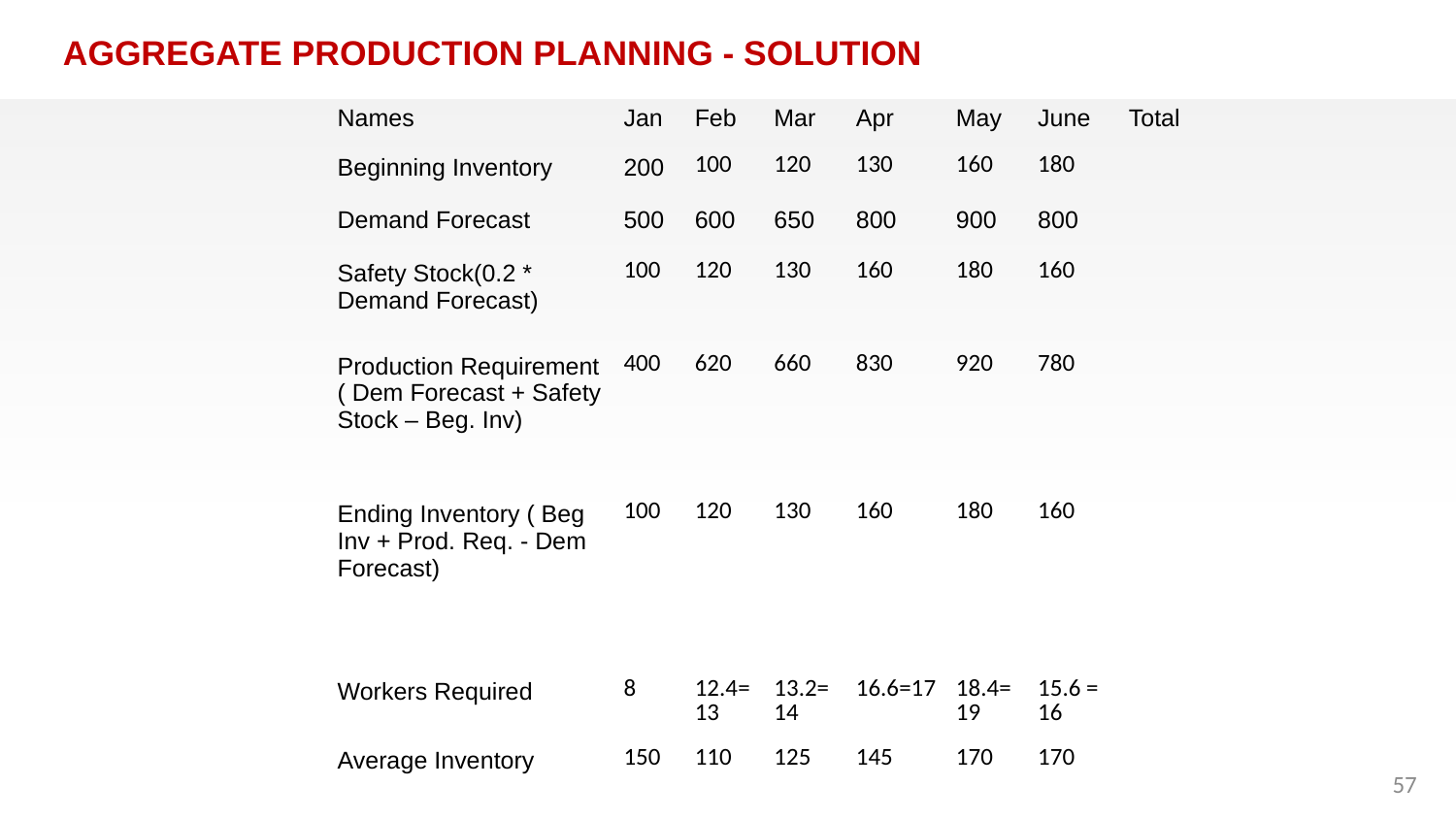

AGGREGATE PRODUCTION PLANNING - SOLUTION
| Names | Jan | Feb | Mar | Apr | May | June | Total |
| --- | --- | --- | --- | --- | --- | --- | --- |
| Beginning Inventory | 200 | 100 | 120 | 130 | 160 | 180 |  |
| Demand Forecast | 500 | 600 | 650 | 800 | 900 | 800 |  |
| Safety Stock(0.2 \* Demand Forecast) | 100 | 120 | 130 | 160 | 180 | 160 |  |
| Production Requirement ( Dem Forecast + Safety Stock – Beg. Inv) | 400 | 620 | 660 | 830 | 920 | 780 |  |
| Ending Inventory ( Beg Inv + Prod. Req. - Dem Forecast) | 100 | 120 | 130 | 160 | 180 | 160 |  |
| Workers Required | 8 | 12.4=13 | 13.2=14 | 16.6=17 | 18.4= 19 | 15.6 = 16 |  |
| Average Inventory | 150 | 110 | 125 | 145 | 170 | 170 |  |